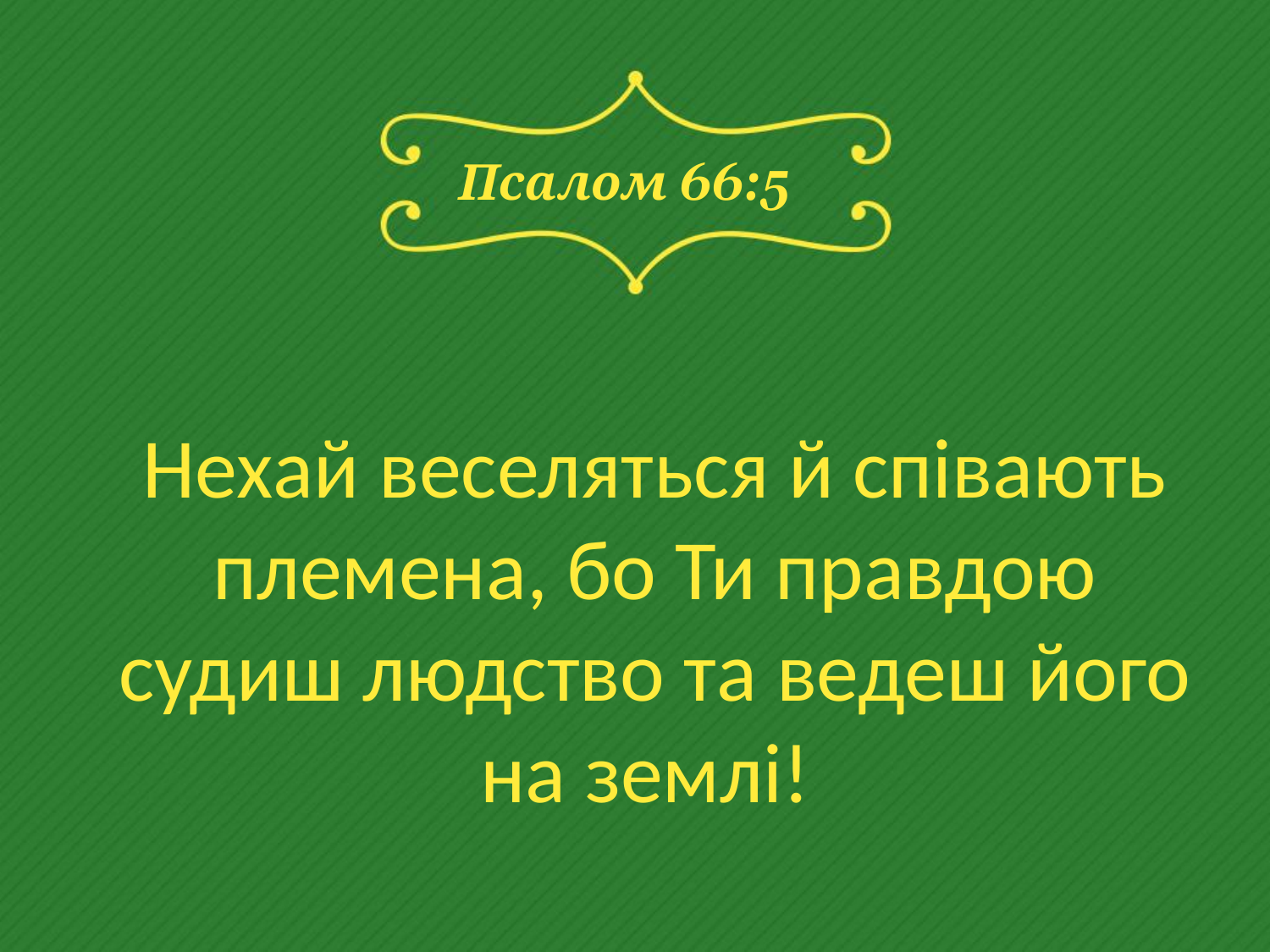

# Псалом 66:5

Нехай веселяться й співають племена, бо Ти правдою судиш людство та ведеш його на землі!